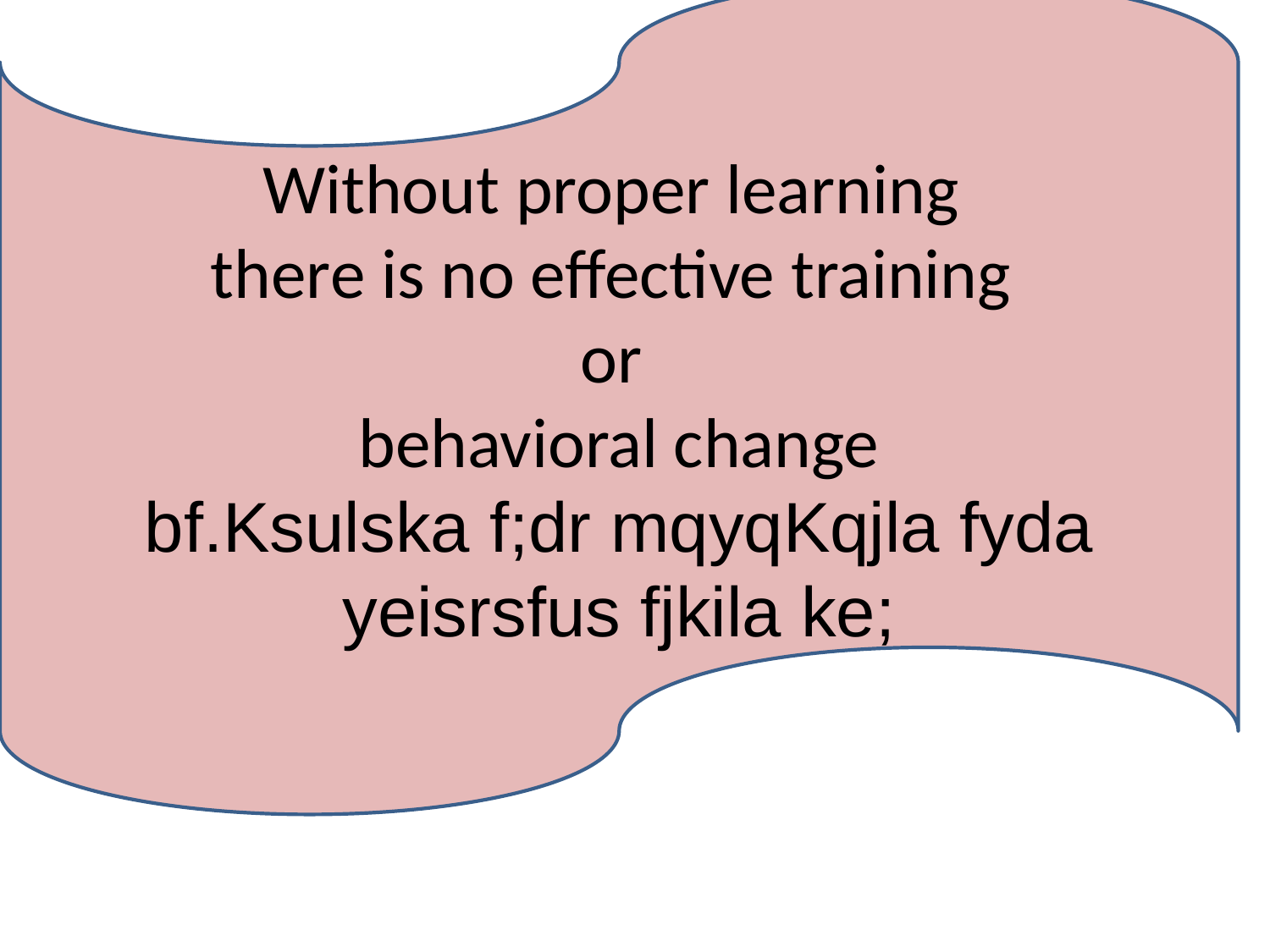

Without proper learning
there is no effective training
or
behavioral change
bf.Ksulska f;dr mqyqKqjla fyda yeisrsfus fjkila ke;